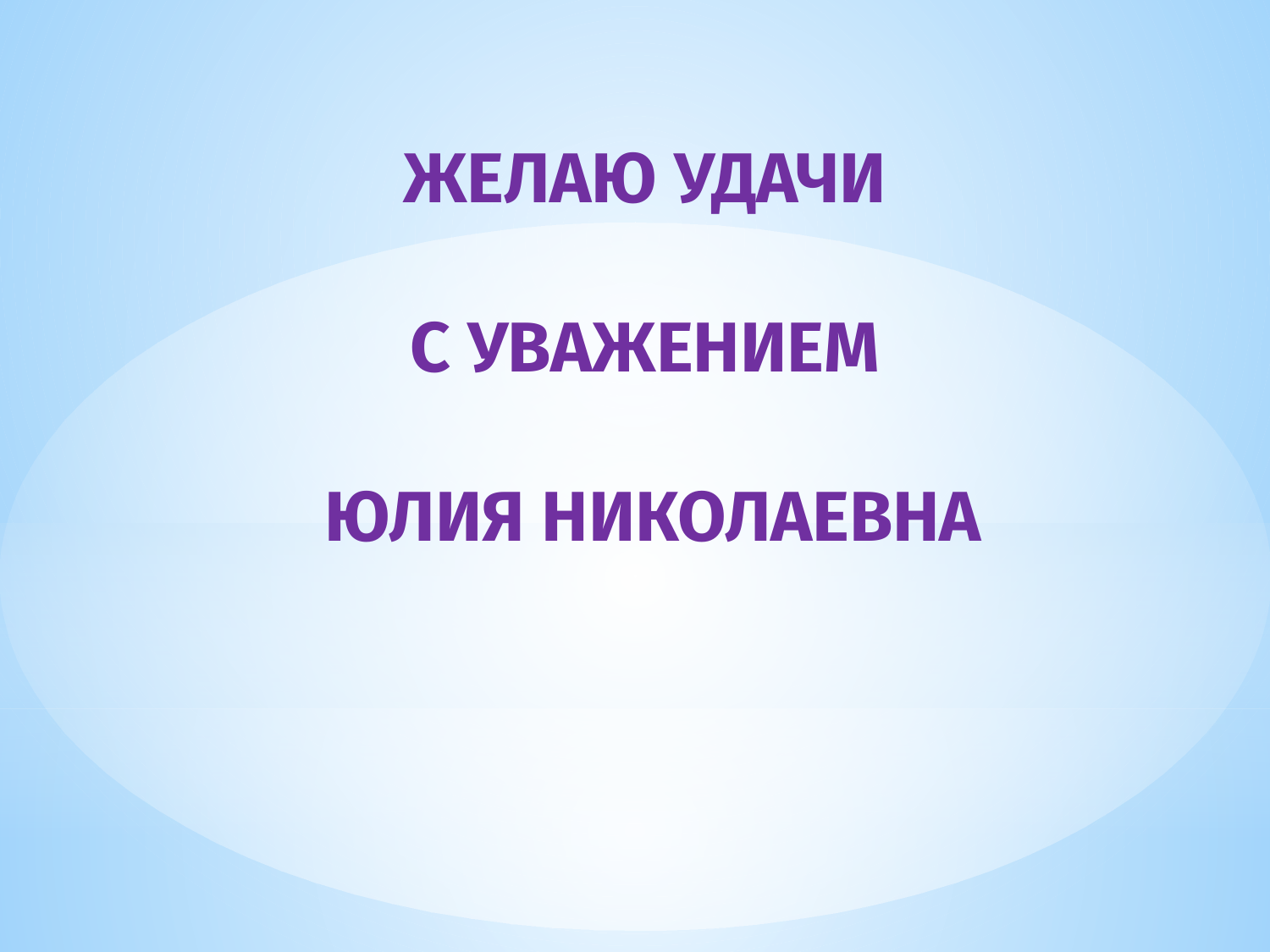

# ЖЕЛАЮ УДАЧИ С УВАЖЕНИЕМ ЮЛИЯ НИКОЛАЕВНА